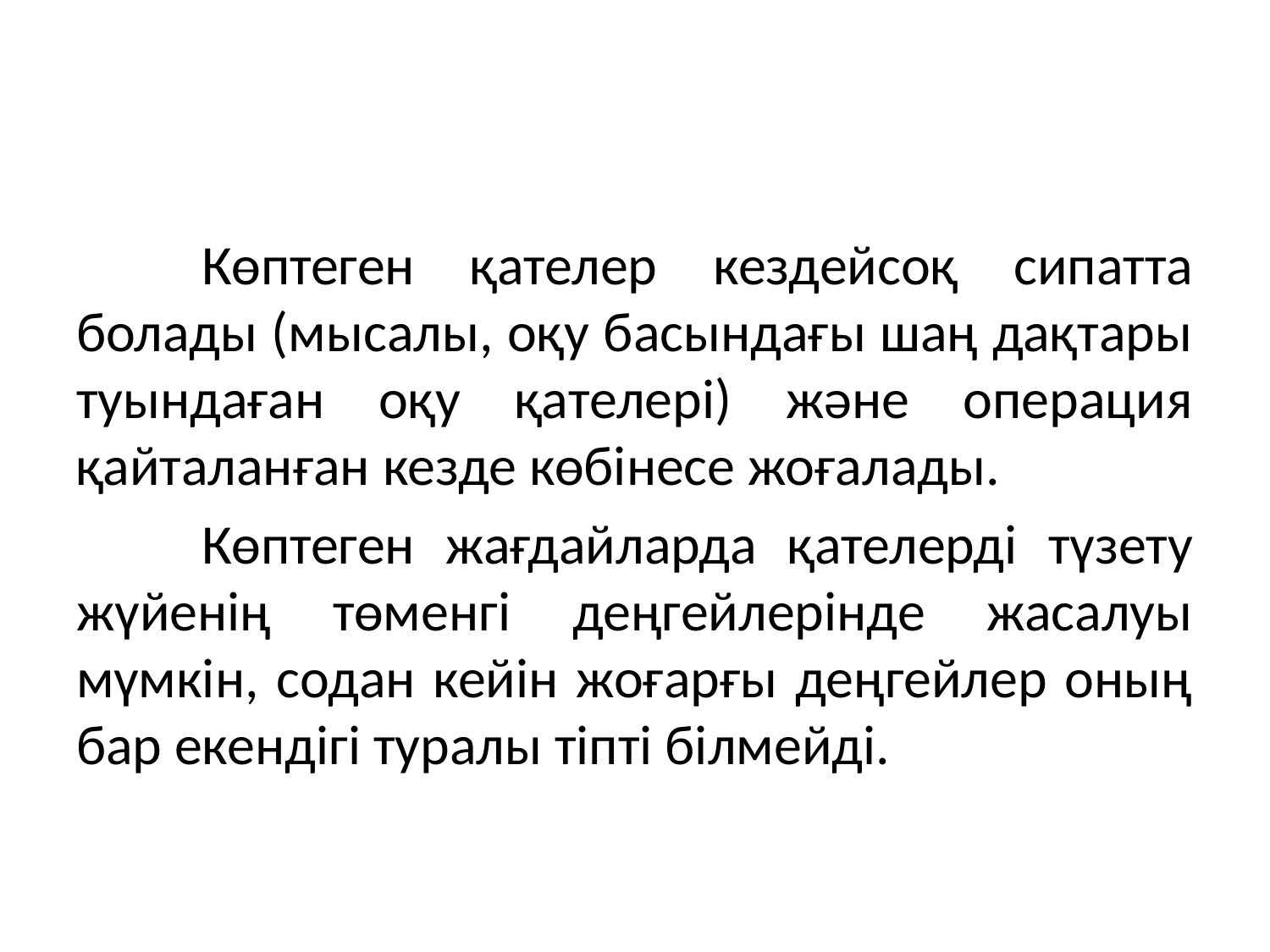

#
	Көптеген қателер кездейсоқ сипатта болады (мысалы, оқу басындағы шаң дақтары туындаған оқу қателері) және операция қайталанған кезде көбінесе жоғалады.
	Көптеген жағдайларда қателерді түзету жүйенің төменгі деңгейлерінде жасалуы мүмкін, содан кейін жоғарғы деңгейлер оның бар екендігі туралы тіпті білмейді.